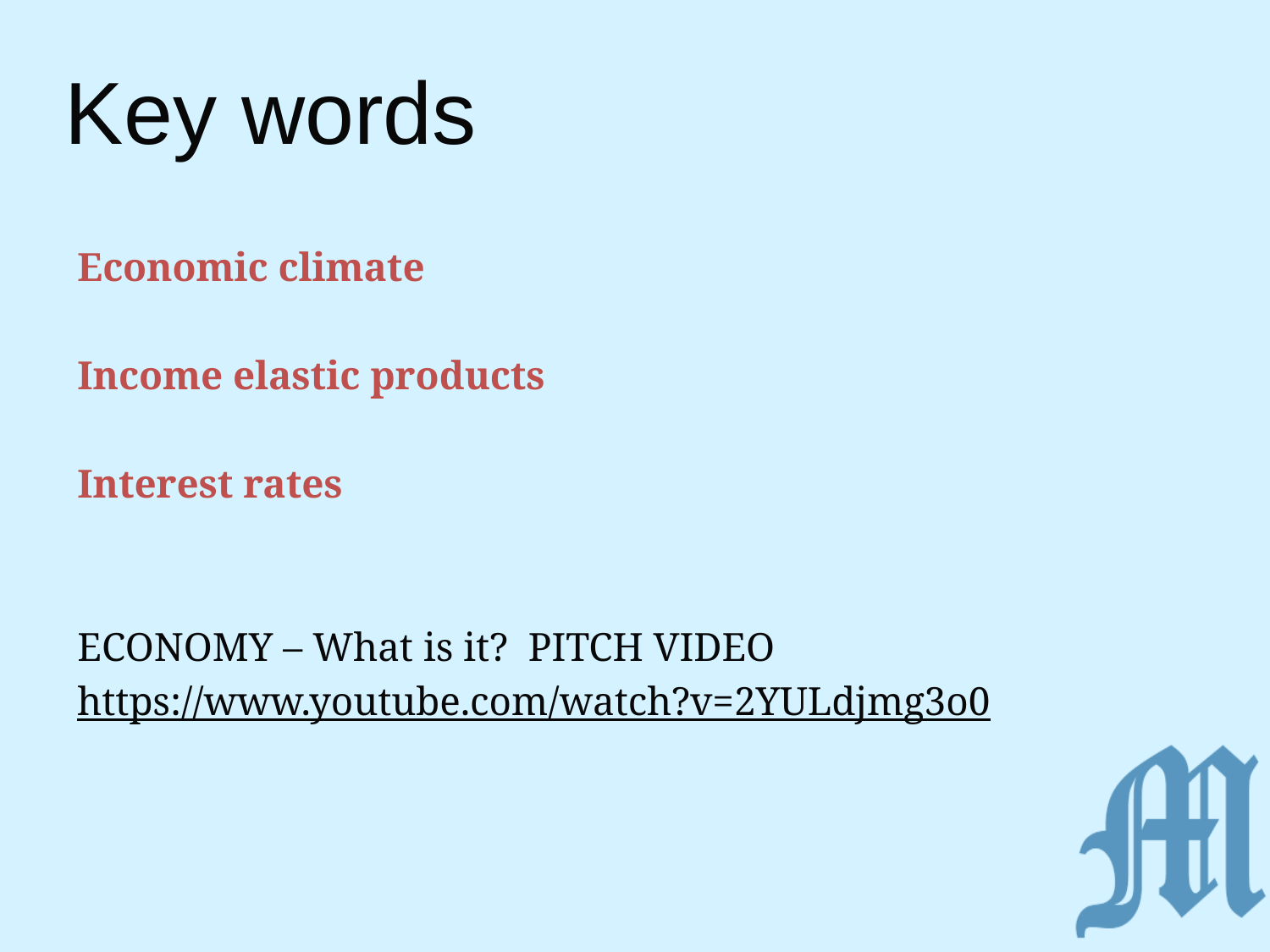

# Key words
Economic climate

Income elastic products

Interest rates

ECONOMY – What is it?  PITCH VIDEO
https://www.youtube.com/watch?v=2YULdjmg3o0